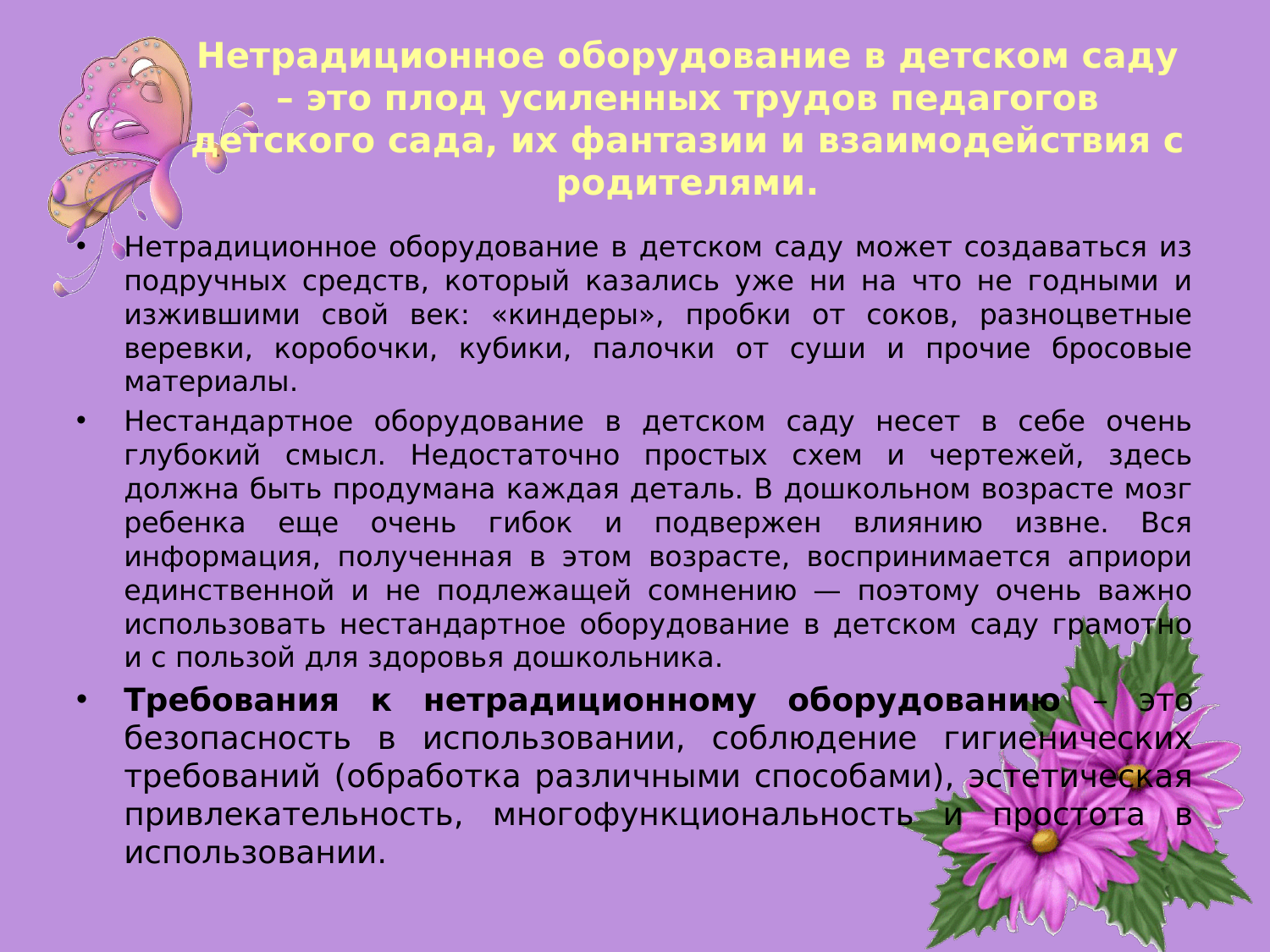

# Нетрадиционное оборудование в детском саду – это плод усиленных трудов педагогов детского сада, их фантазии и взаимодействия с родителями.
Нетрадиционное оборудование в детском саду может создаваться из подручных средств, который казались уже ни на что не годными и изжившими свой век: «киндеры», пробки от соков, разноцветные веревки, коробочки, кубики, палочки от суши и прочие бросовые материалы.
Нестандартное оборудование в детском саду несет в себе очень глубокий смысл. Недостаточно простых схем и чертежей, здесь должна быть продумана каждая деталь. В дошкольном возрасте мозг ребенка еще очень гибок и подвержен влиянию извне. Вся информация, полученная в этом возрасте, воспринимается априори единственной и не подлежащей сомнению — поэтому очень важно использовать нестандартное оборудование в детском саду грамотно и с пользой для здоровья дошкольника.
Требования к нетрадиционному оборудованию – это безопасность в использовании, соблюдение гигиенических требований (обработка различными способами), эстетическая привлекательность, многофункциональность и простота в использовании.